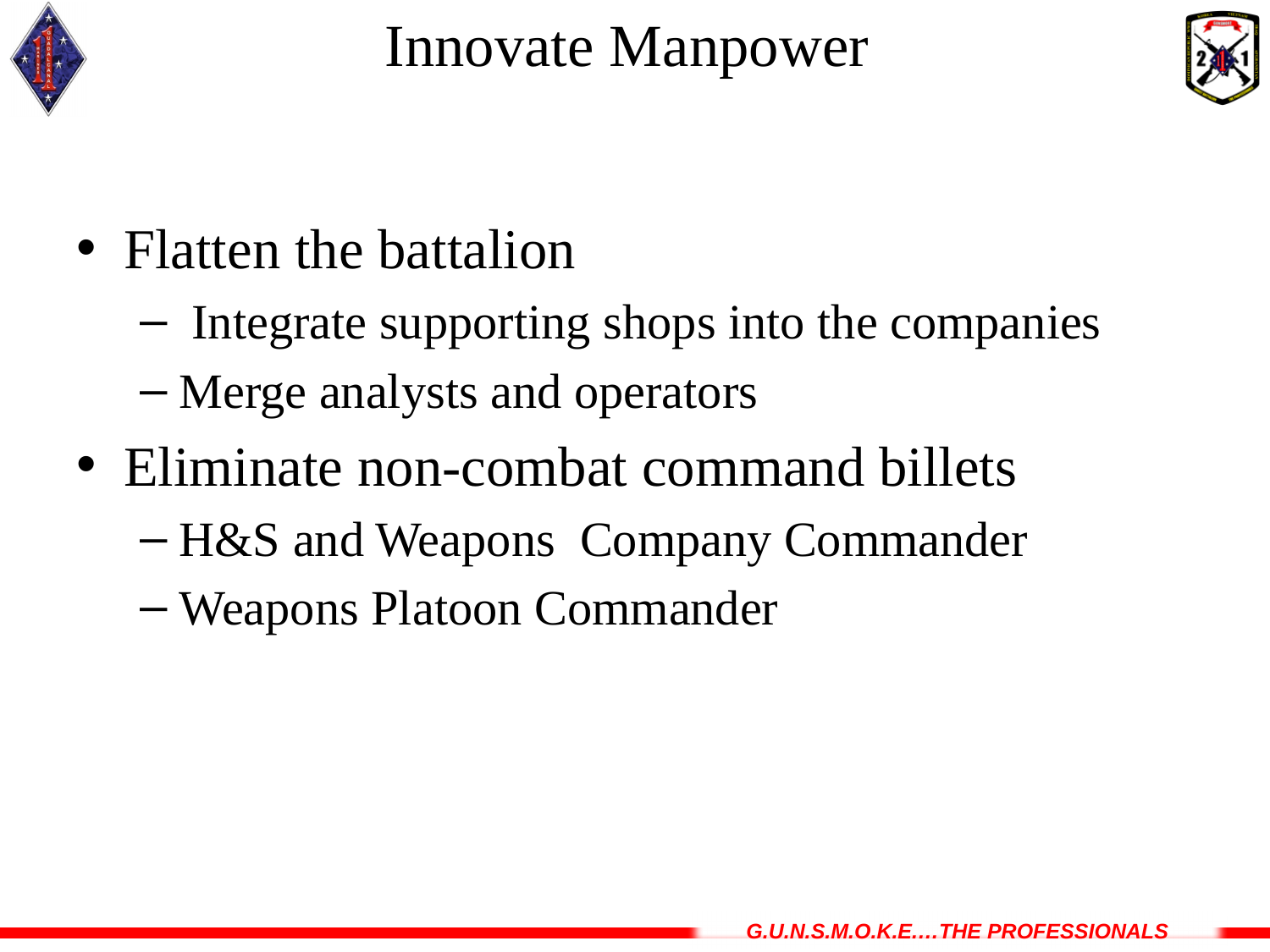

# Innovate Manpower

Flatten the battalion
 Integrate supporting shops into the companies
Merge analysts and operators
Eliminate non-combat command billets
H&S and Weapons  Company Commander
Weapons Platoon Commander